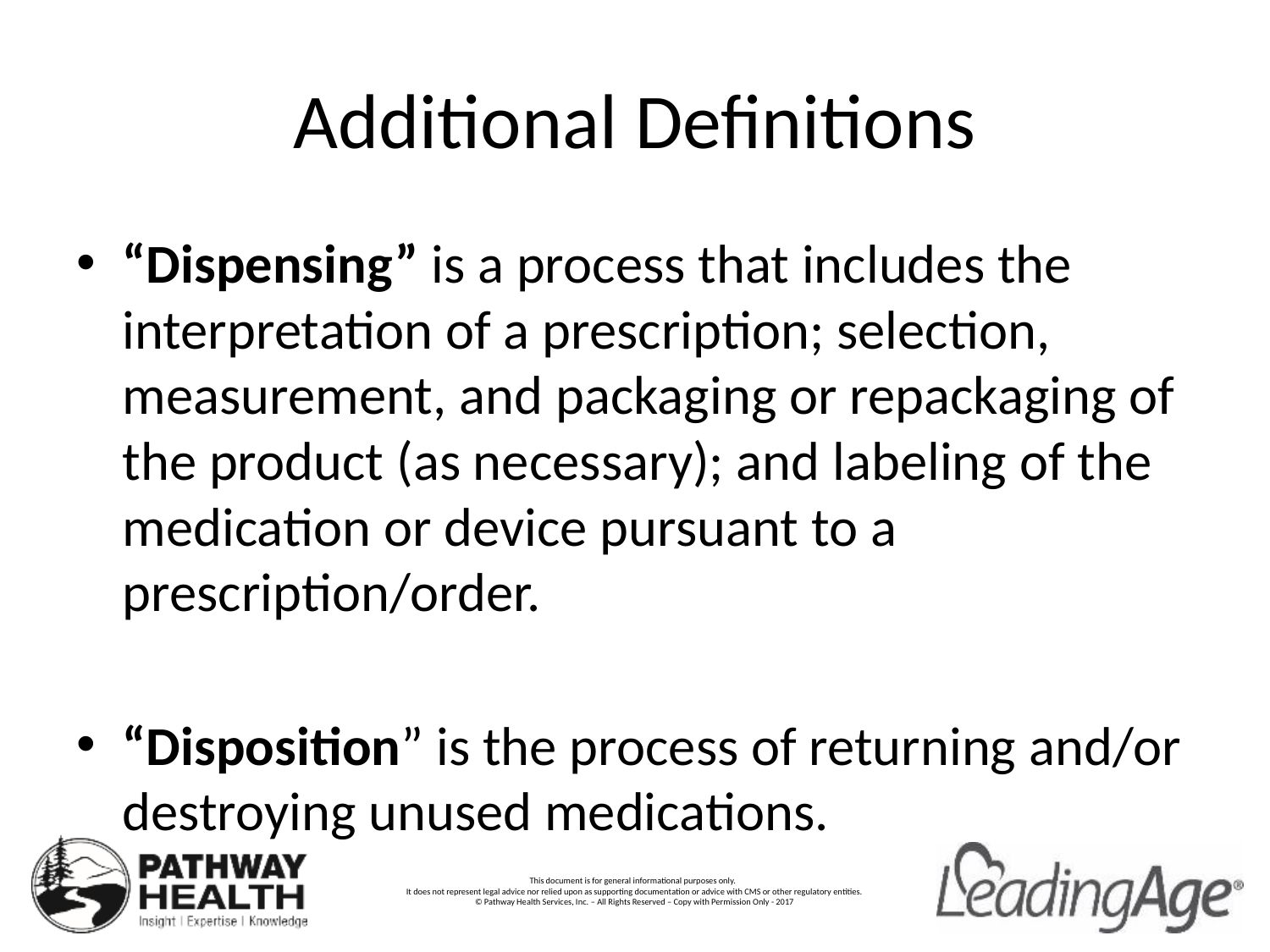

# Additional Definitions
“Dispensing” is a process that includes the interpretation of a prescription; selection, measurement, and packaging or repackaging of the product (as necessary); and labeling of the medication or device pursuant to a prescription/order.

“Disposition” is the process of returning and/or destroying unused medications.